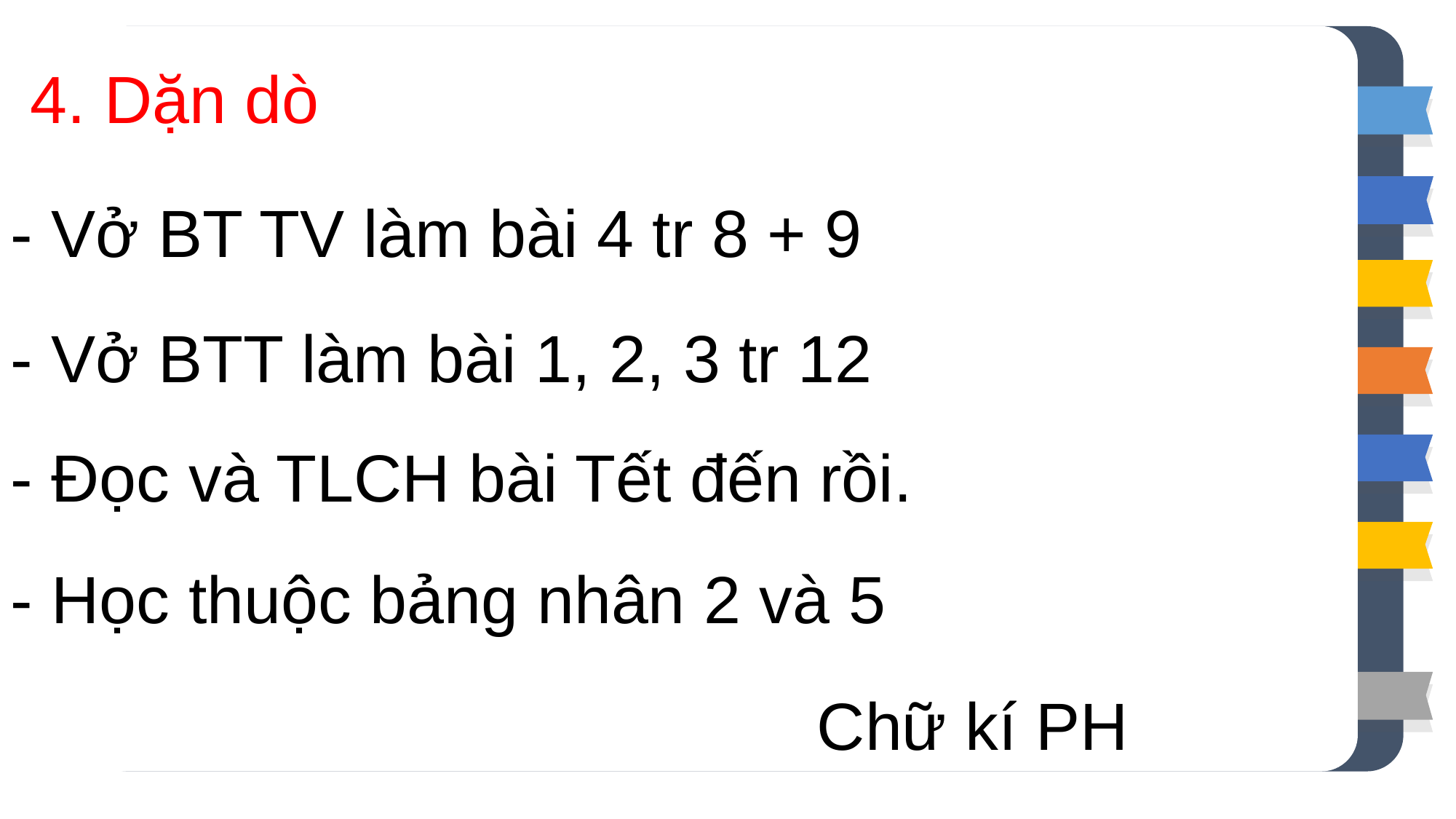

4. Dặn dò
- Vở BT TV làm bài 4 tr 8 + 9
- Vở BTT làm bài 1, 2, 3 tr 12
- Đọc và TLCH bài Tết đến rồi.
- Học thuộc bảng nhân 2 và 5
Chữ kí PH